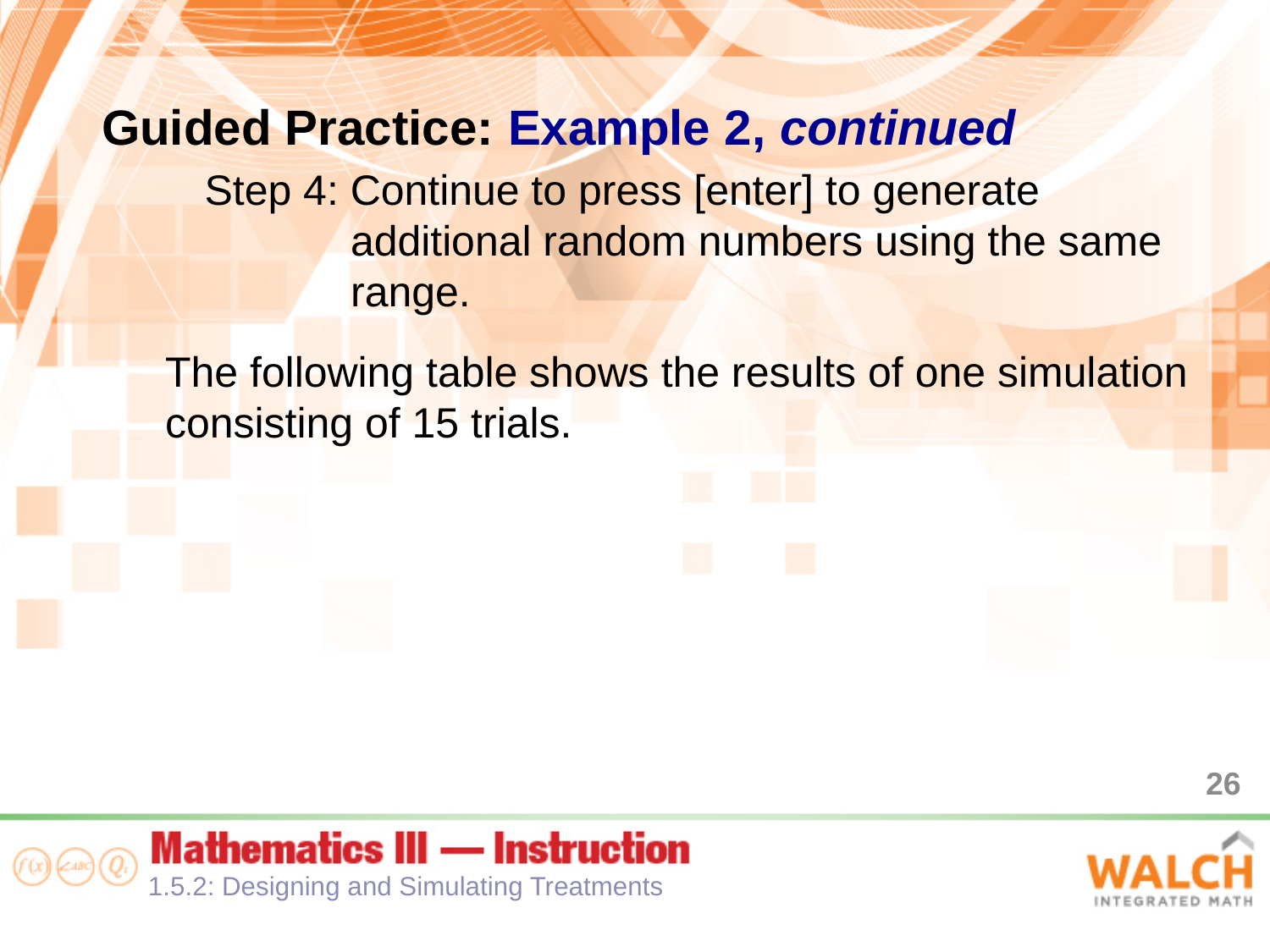

Guided Practice: Example 2, continued
Step 4: Continue to press [enter] to generate additional random numbers using the same range.
The following table shows the results of one simulation consisting of 15 trials.
26
1.5.2: Designing and Simulating Treatments